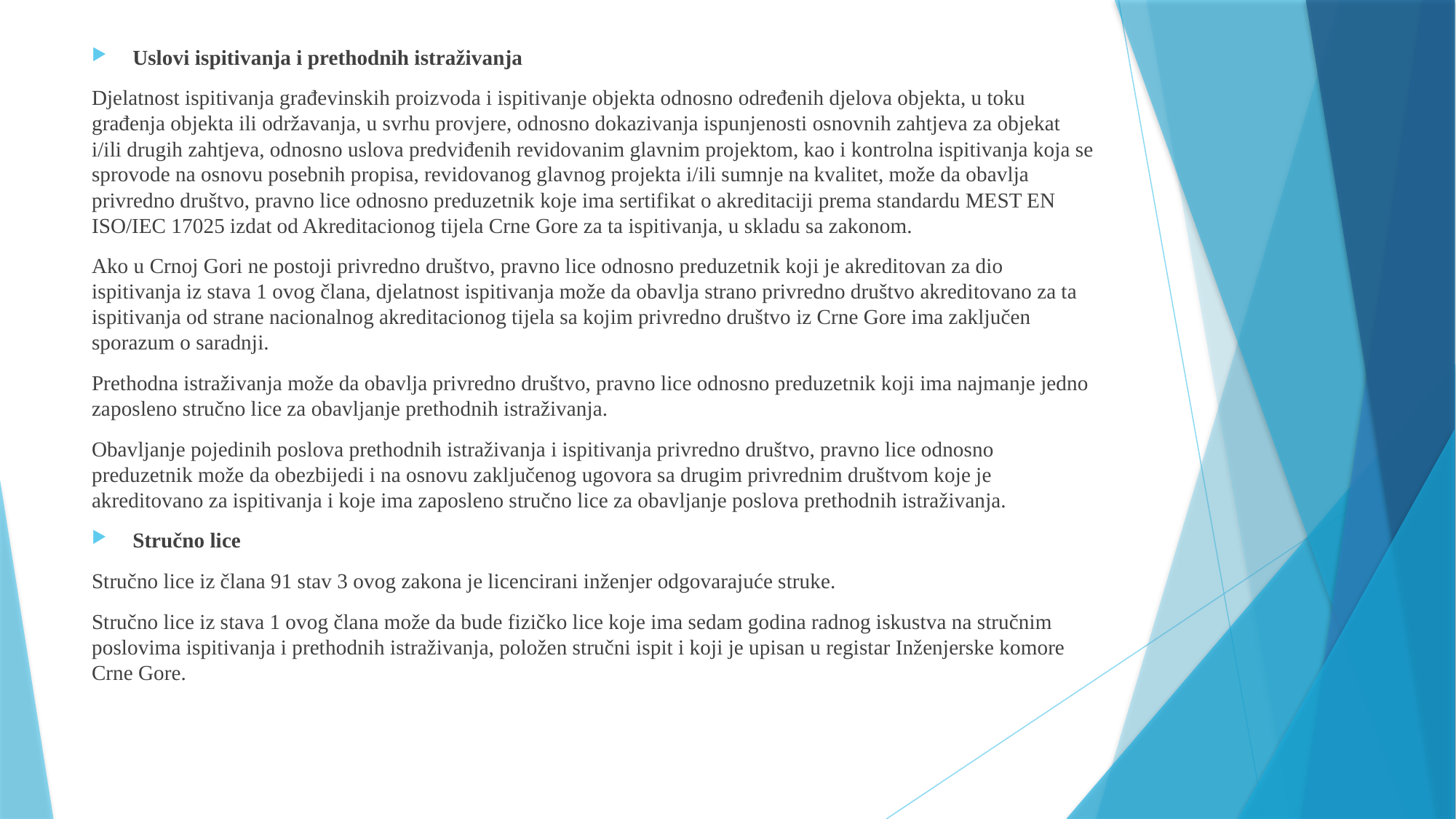

Uslovi ispitivanja i prethodnih istraživanja
Djelatnost ispitivanja građevinskih proizvoda i ispitivanje objekta odnosno određenih djelova objekta, u toku građenja objekta ili održavanja, u svrhu provjere, odnosno dokazivanja ispunjenosti osnovnih zahtjeva za objekat i/ili drugih zahtjeva, odnosno uslova predviđenih revidovanim glavnim projektom, kao i kontrolna ispitivanja koja se sprovode na osnovu posebnih propisa, revidovanog glavnog projekta i/ili sumnje na kvalitet, može da obavlja privredno društvo, pravno lice odnosno preduzetnik koje ima sertifikat o akreditaciji prema standardu MEST EN ISO/IEC 17025 izdat od Akreditacionog tijela Crne Gore za ta ispitivanja, u skladu sa zakonom.
Ako u Crnoj Gori ne postoji privredno društvo, pravno lice odnosno preduzetnik koji je akreditovan za dio ispitivanja iz stava 1 ovog člana, djelatnost ispitivanja može da obavlja strano privredno društvo akreditovano za ta ispitivanja od strane nacionalnog akreditacionog tijela sa kojim privredno društvo iz Crne Gore ima zaključen sporazum o saradnji.
Prethodna istraživanja može da obavlja privredno društvo, pravno lice odnosno preduzetnik koji ima najmanje jedno zaposleno stručno lice za obavljanje prethodnih istraživanja.
Obavljanje pojedinih poslova prethodnih istraživanja i ispitivanja privredno društvo, pravno lice odnosno preduzetnik može da obezbijedi i na osnovu zaključenog ugovora sa drugim privrednim društvom koje je akreditovano za ispitivanja i koje ima zaposleno stručno lice za obavljanje poslova prethodnih istraživanja.
Stručno lice
Stručno lice iz člana 91 stav 3 ovog zakona je licencirani inženjer odgovarajuće struke.
Stručno lice iz stava 1 ovog člana može da bude fizičko lice koje ima sedam godina radnog iskustva na stručnim poslovima ispitivanja i prethodnih istraživanja, položen stručni ispit i koji je upisan u registar Inženjerske komore Crne Gore.